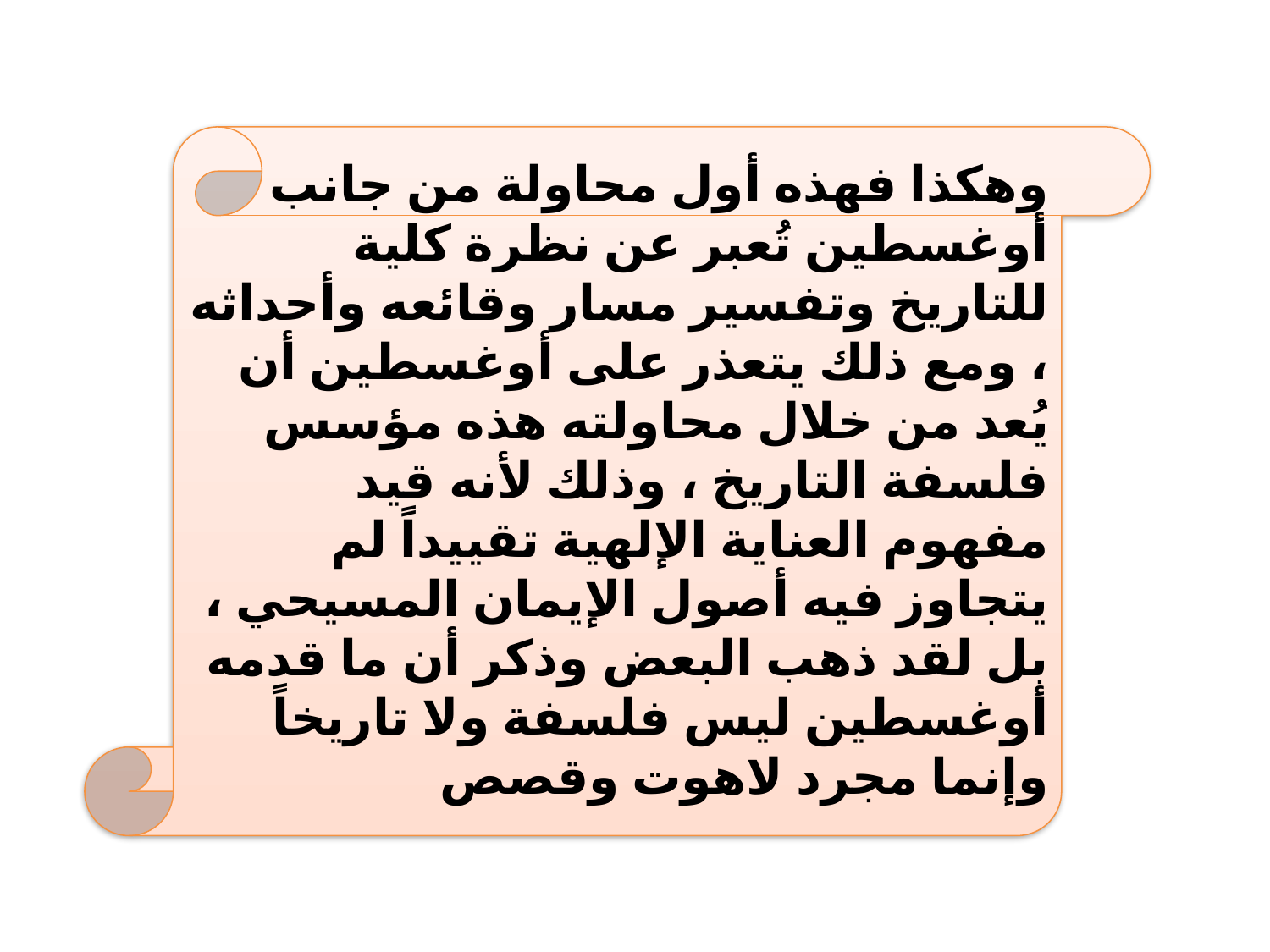

وهكذا فهذه أول محاولة من جانب أوغسطين تُعبر عن نظرة كلية للتاريخ وتفسير مسار وقائعه وأحداثه ، ومع ذلك يتعذر على أوغسطين أن يُعد من خلال محاولته هذه مؤسس فلسفة التاريخ ، وذلك لأنه قيد مفهوم العناية الإلهية تقييداً لم يتجاوز فيه أصول الإيمان المسيحي ، بل لقد ذهب البعض وذكر أن ما قدمه أوغسطين ليس فلسفة ولا تاريخاً وإنما مجرد لاهوت وقصص